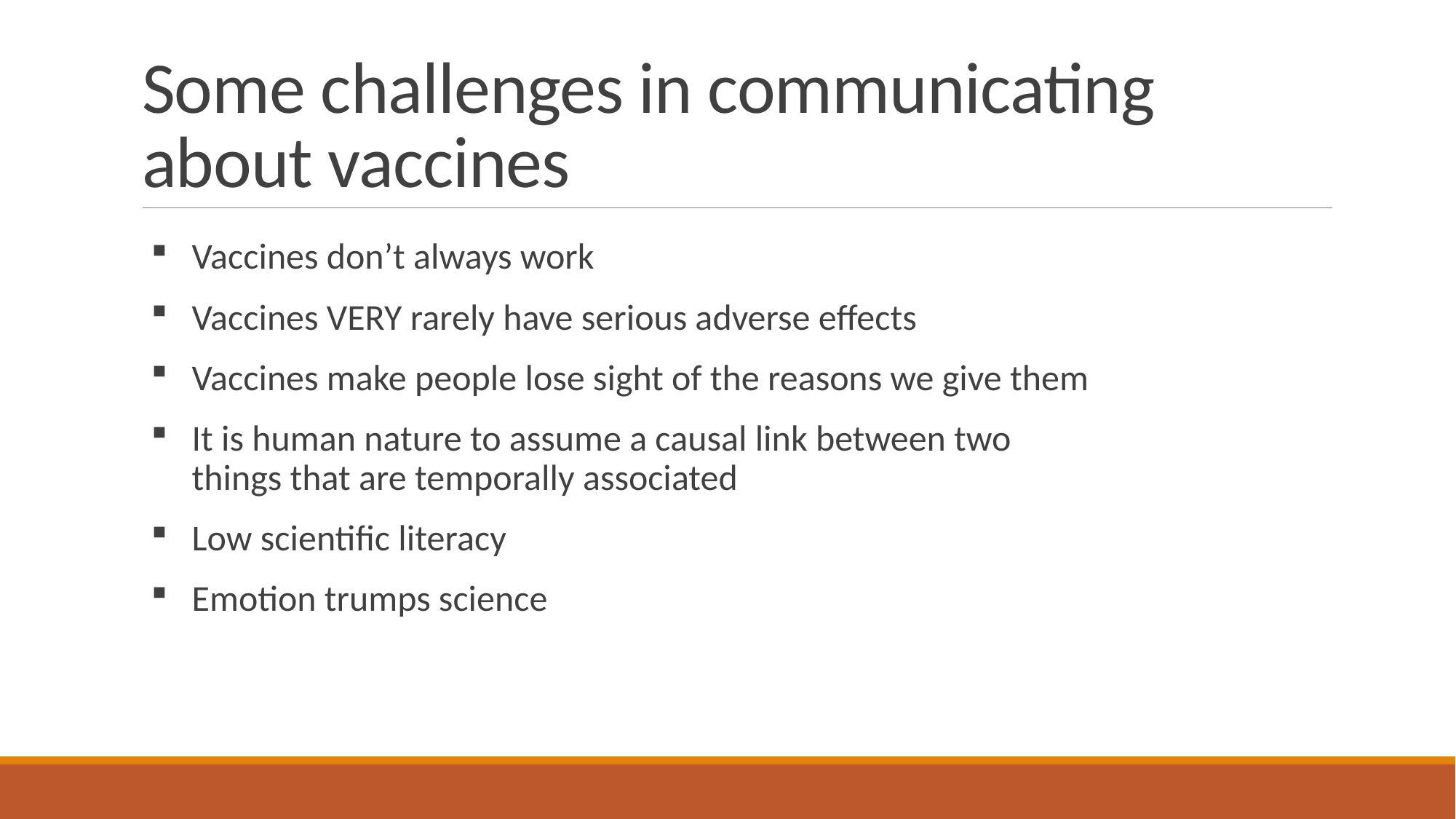

# Some challenges in communicating about vaccines
Vaccines don’t always work
Vaccines VERY rarely have serious adverse effects
Vaccines make people lose sight of the reasons we give them
It is human nature to assume a causal link between two things that are temporally associated
Low scientific literacy
Emotion trumps science